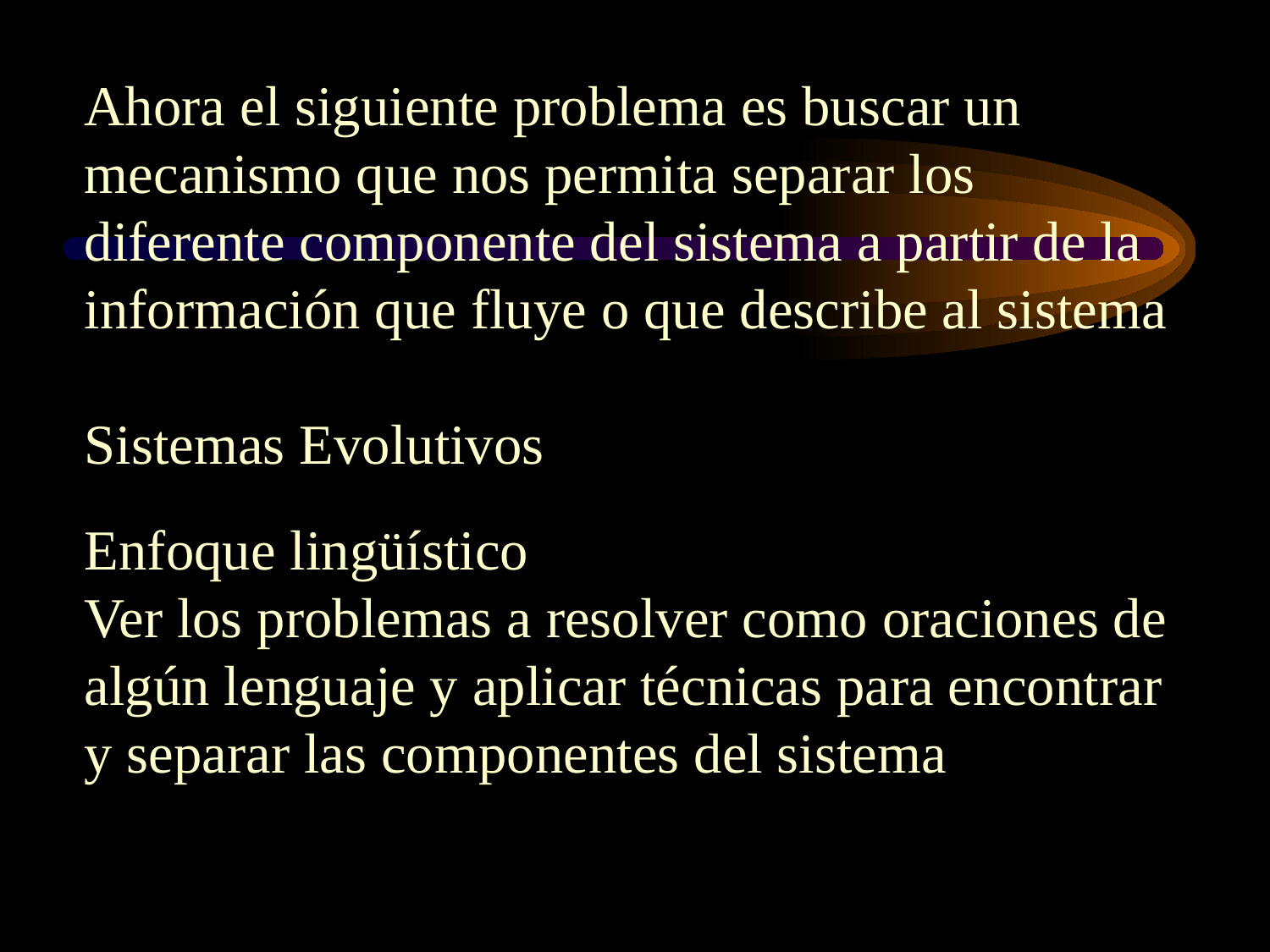

Ahora el siguiente problema es buscar un mecanismo que nos permita separar los diferente componente del sistema a partir de la información que fluye o que describe al sistema

Sistemas Evolutivos

Enfoque lingüístico
Ver los problemas a resolver como oraciones de algún lenguaje y aplicar técnicas para encontrar y separar las componentes del sistema